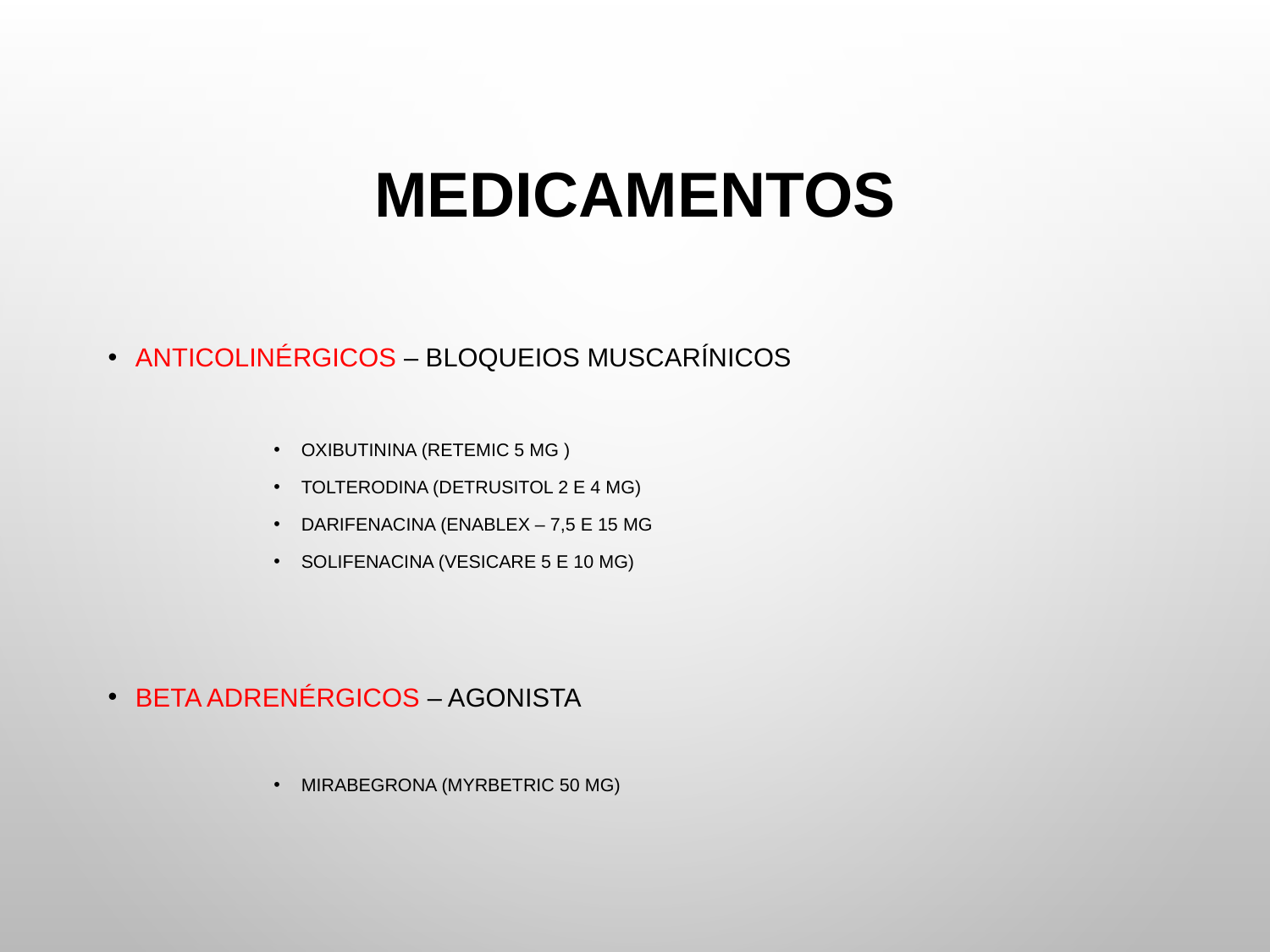

# MEDICAMENTOS
ANTICOLINÉRGICOS – Bloqueios muscarínicos

OXIBUTININA (Retemic 5 mg )
TOLTERODINA (Detrusitol 2 e 4 mg)
DARIFENACINA (Enablex – 7,5 e 15 mg
SOLIFENACINA (Vesicare 5 e 10 mg)

BETA ADRENÉRGICOS – Agonista

MIRABEGRONA (Myrbetric 50 mg)